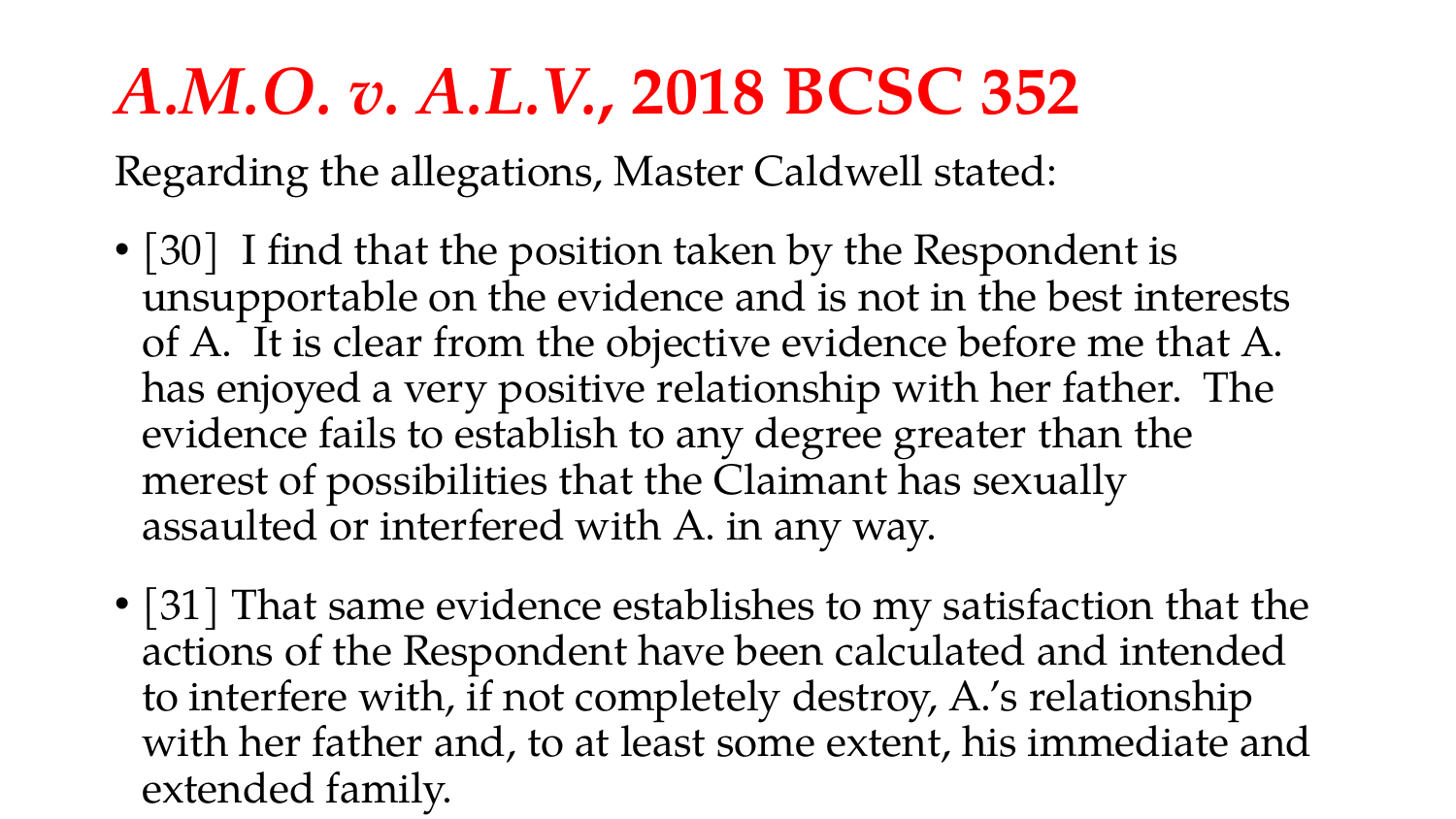

# A.M.O. v. A.L.V., 2018 BCSC 352
Regarding the allegations, Master Caldwell stated:
[30]  I find that the position taken by the Respondent is unsupportable on the evidence and is not in the best interests of A.  It is clear from the objective evidence before me that A. has enjoyed a very positive relationship with her father.  The evidence fails to establish to any degree greater than the merest of possibilities that the Claimant has sexually assaulted or interfered with A. in any way.
[31] That same evidence establishes to my satisfaction that the actions of the Respondent have been calculated and intended to interfere with, if not completely destroy, A.’s relationship with her father and, to at least some extent, his immediate and extended family.